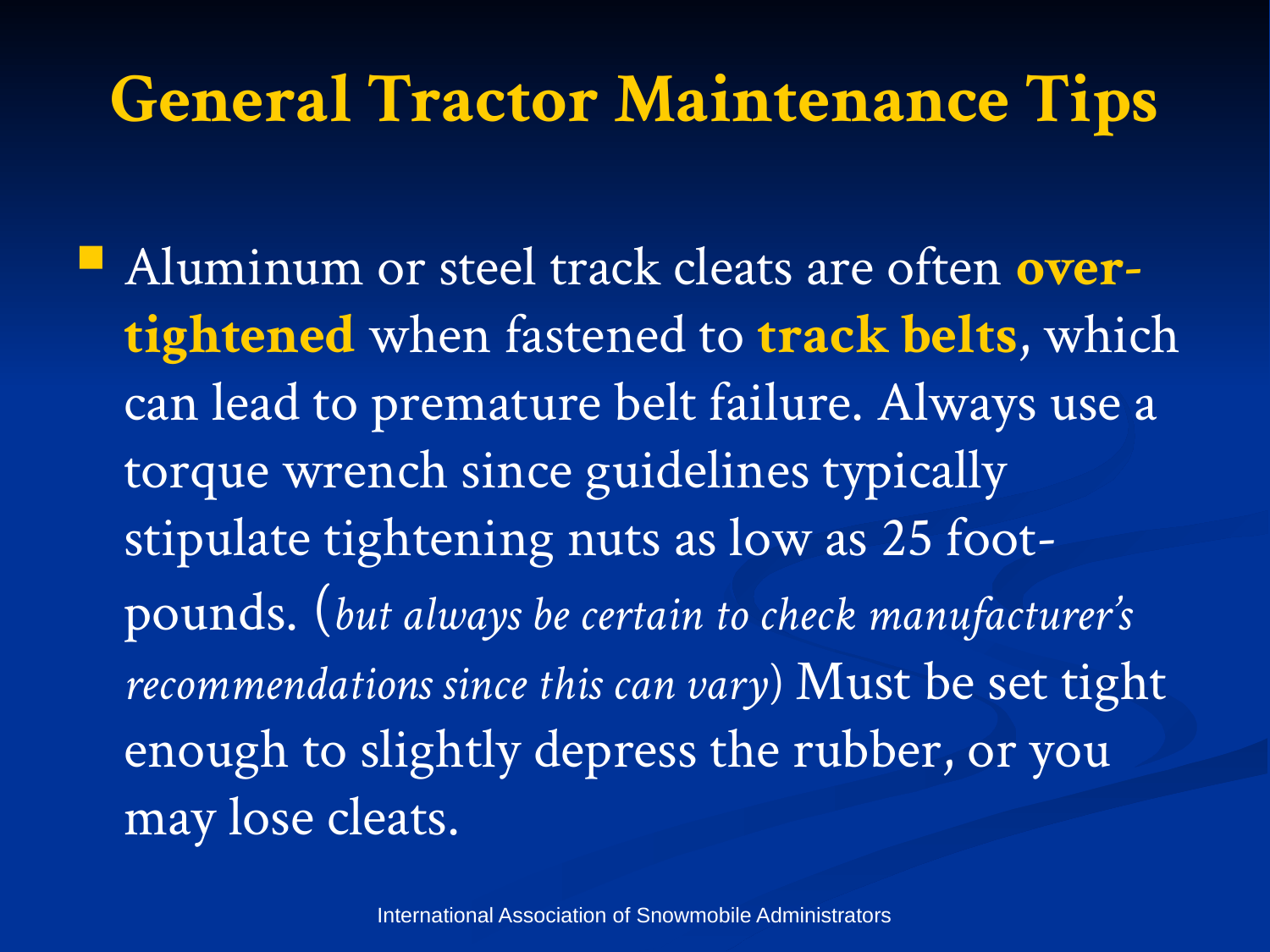

# General Tractor Maintenance Tips
Aluminum or steel track cleats are often over-tightened when fastened to track belts, which can lead to premature belt failure. Always use a torque wrench since guidelines typically stipulate tightening nuts as low as 25 foot-pounds. (but always be certain to check manufacturer’s recommendations since this can vary) Must be set tight enough to slightly depress the rubber, or you may lose cleats.
International Association of Snowmobile Administrators